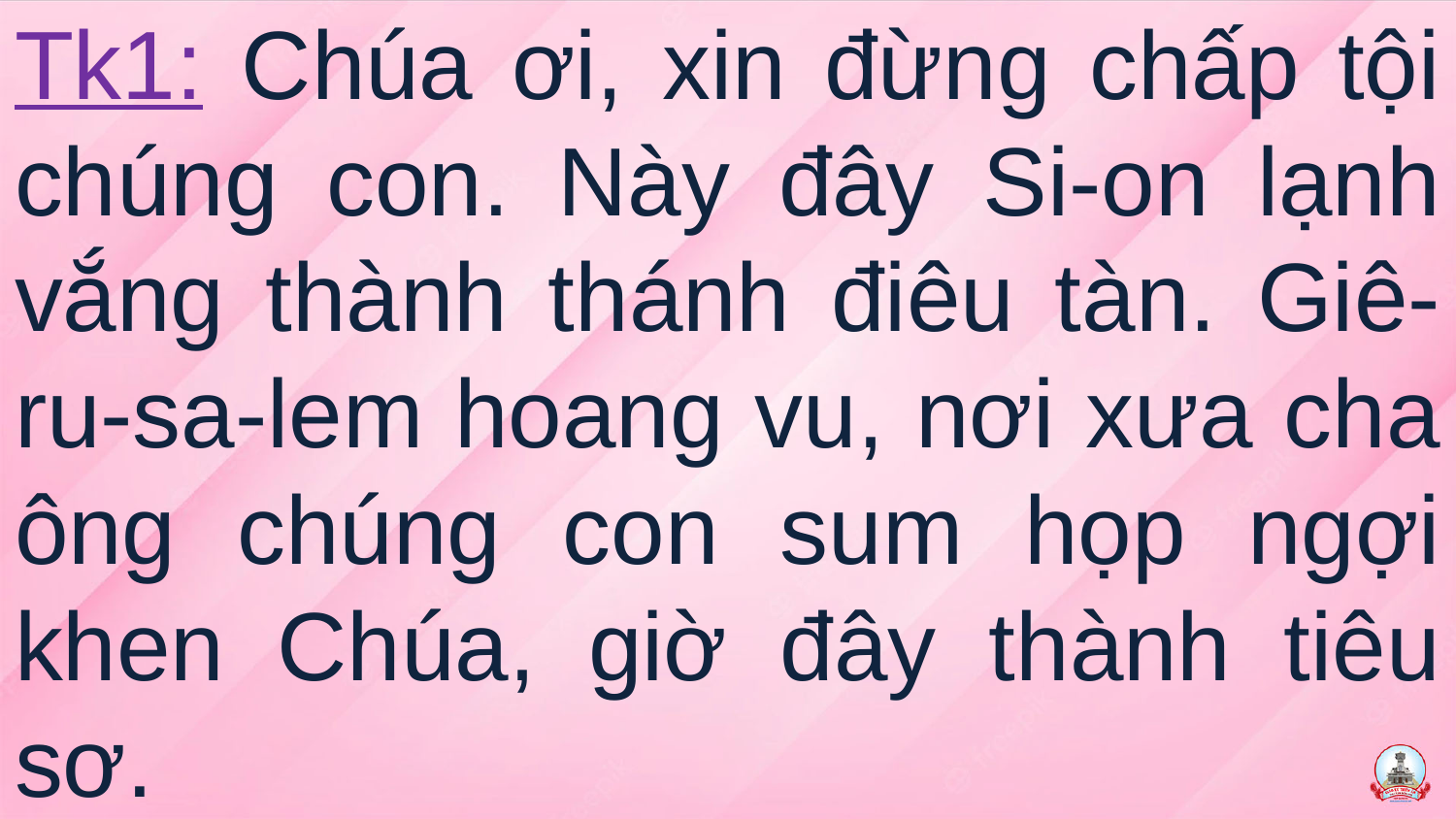

# Tk1: Chúa ơi, xin đừng chấp tội chúng con. Này đây Si-on lạnh vắng thành thánh điêu tàn. Giê-ru-sa-lem hoang vu, nơi xưa cha ông chúng con sum họp ngợi khen Chúa, giờ đây thành tiêu sơ.